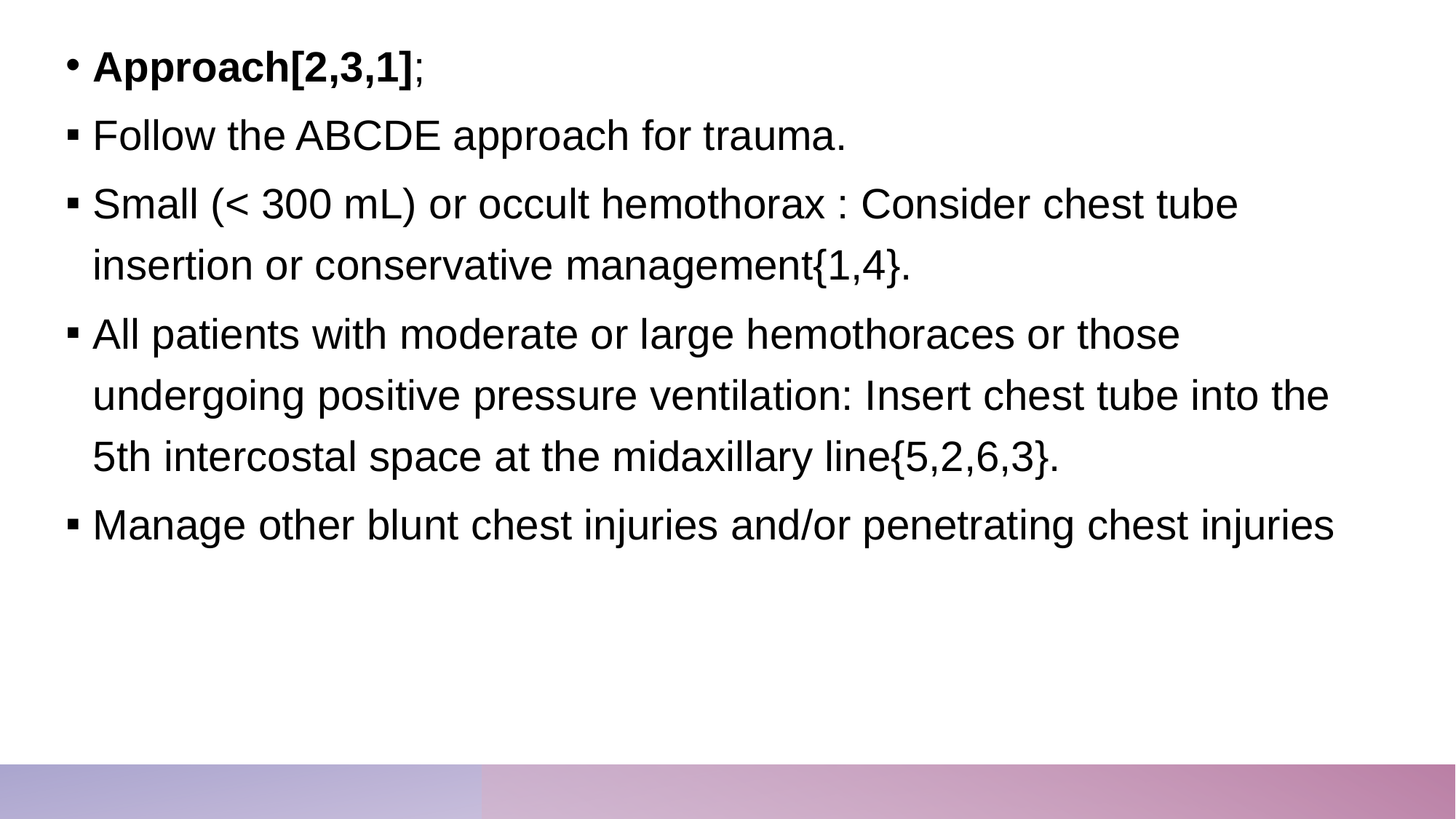

Approach[2,3,1];
Follow the ABCDE approach for trauma.
Small (< 300 mL) or occult hemothorax : Consider chest tube insertion or conservative management{1,4}.
All patients with moderate or large hemothoraces or those undergoing positive pressure ventilation: Insert chest tube into the 5th intercostal space at the midaxillary line{5,2,6,3}.
Manage other blunt chest injuries and/or penetrating chest injuries